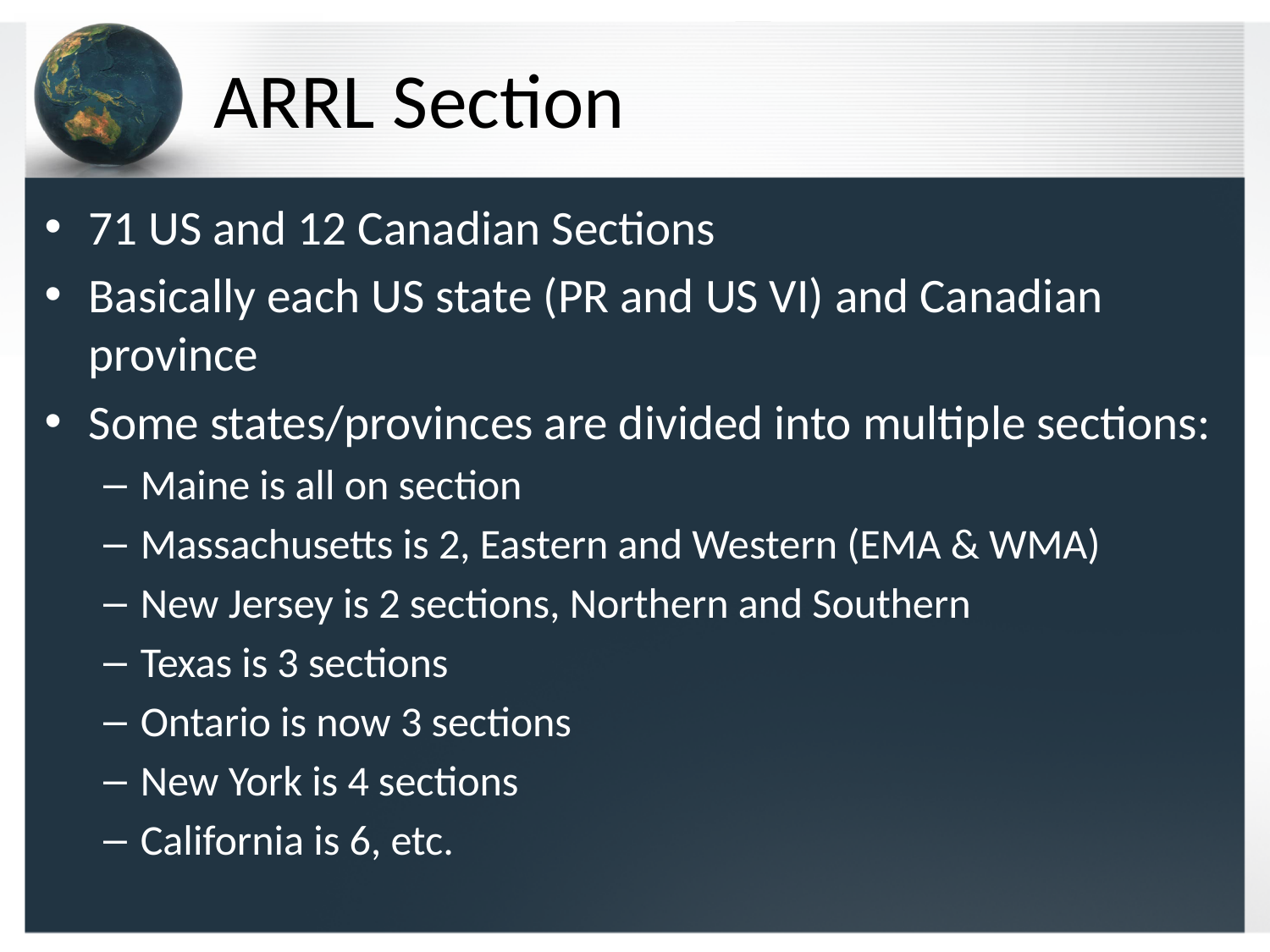

# ARRL Section
71 US and 12 Canadian Sections
Basically each US state (PR and US VI) and Canadian province
Some states/provinces are divided into multiple sections:
Maine is all on section
Massachusetts is 2, Eastern and Western (EMA & WMA)
New Jersey is 2 sections, Northern and Southern
Texas is 3 sections
Ontario is now 3 sections
New York is 4 sections
California is 6, etc.